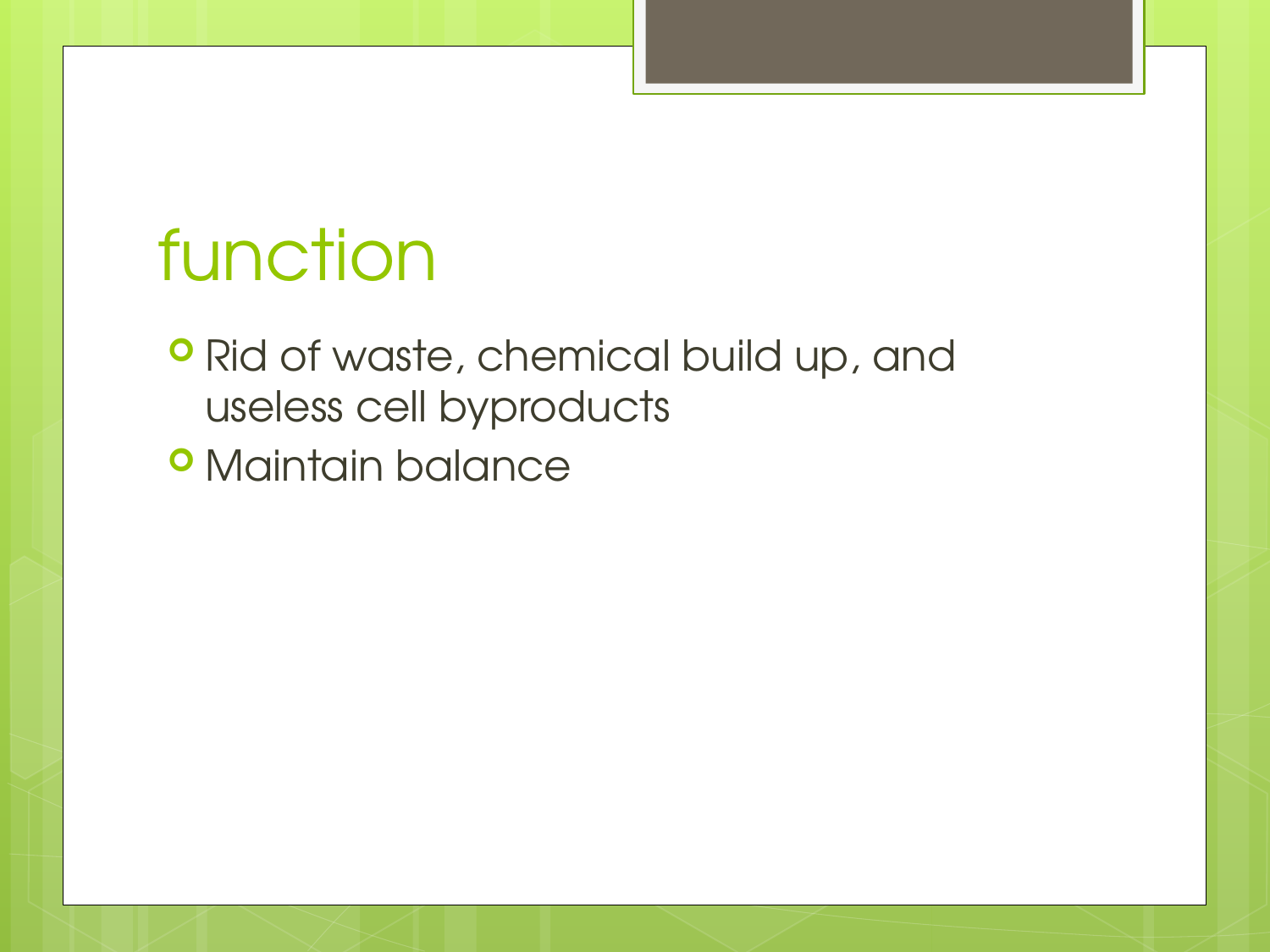

# function
Rid of waste, chemical build up, and useless cell byproducts
Maintain balance